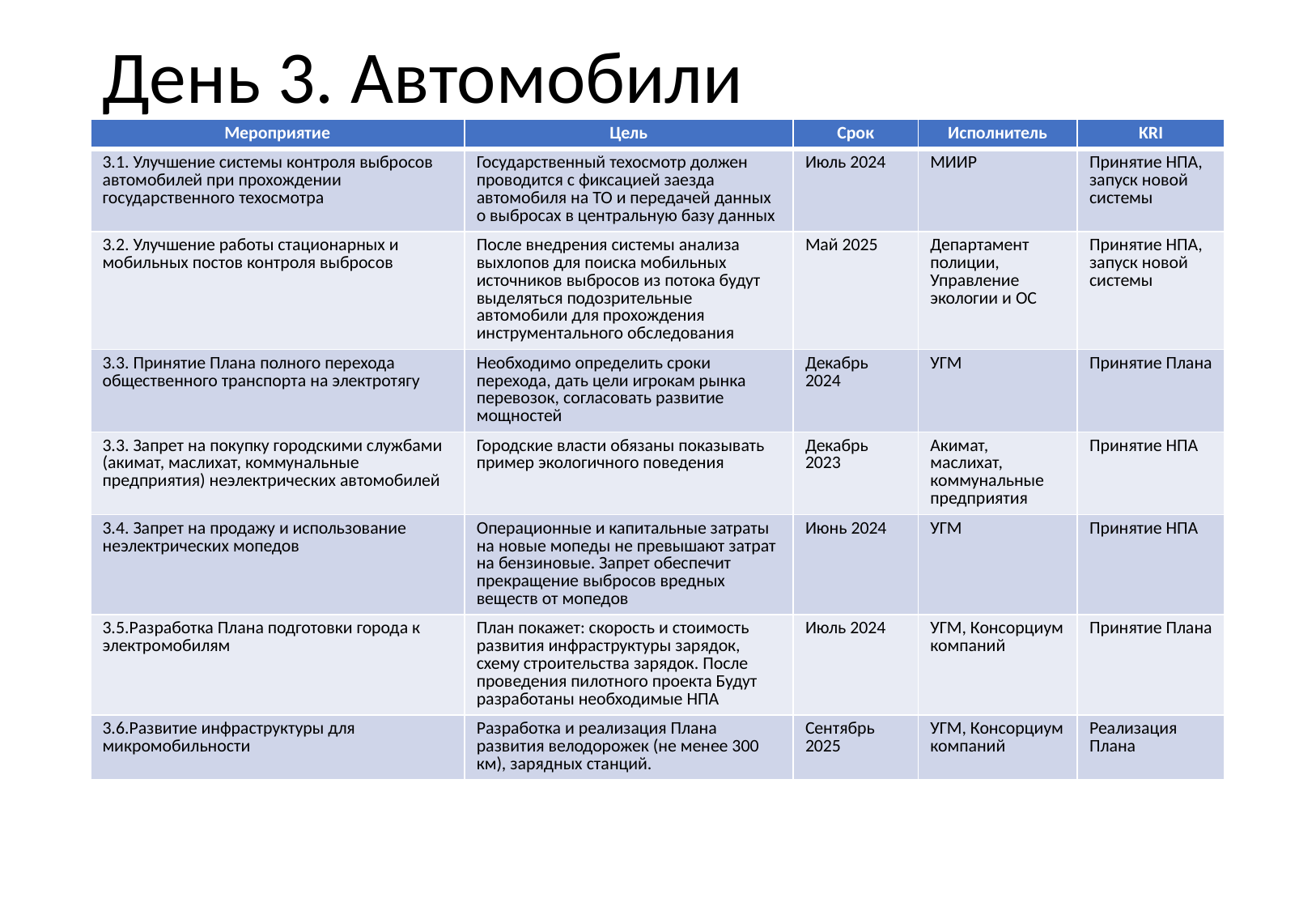

# День 3. Автомобили
| Мероприятие | Цель | Срок | Исполнитель | KRI |
| --- | --- | --- | --- | --- |
| 3.1. Улучшение системы контроля выбросов автомобилей при прохождении государственного техосмотра | Государственный техосмотр должен проводится с фиксацией заезда автомобиля на ТО и передачей данных о выбросах в центральную базу данных | Июль 2024 | МИИР | Принятие НПА, запуск новой системы |
| 3.2. Улучшение работы стационарных и мобильных постов контроля выбросов | После внедрения системы анализа выхлопов для поиска мобильных источников выбросов из потока будут выделяться подозрительные автомобили для прохождения инструментального обследования | Май 2025 | Департамент полиции, Управление экологии и ОС | Принятие НПА, запуск новой системы |
| 3.3. Принятие Плана полного перехода общественного транспорта на электротягу | Необходимо определить сроки перехода, дать цели игрокам рынка перевозок, согласовать развитие мощностей | Декабрь 2024 | УГМ | Принятие Плана |
| 3.3. Запрет на покупку городскими службами (акимат, маслихат, коммунальные предприятия) неэлектрических автомобилей | Городские власти обязаны показывать пример экологичного поведения | Декабрь 2023 | Акимат, маслихат, коммунальные предприятия | Принятие НПА |
| 3.4. Запрет на продажу и использование неэлектрических мопедов | Операционные и капитальные затраты на новые мопеды не превышают затрат на бензиновые. Запрет обеспечит прекращение выбросов вредных веществ от мопедов | Июнь 2024 | УГМ | Принятие НПА |
| 3.5.Разработка Плана подготовки города к электромобилям | План покажет: скорость и стоимость развития инфраструктуры зарядок, схему строительства зарядок. После проведения пилотного проекта Будут разработаны необходимые НПА | Июль 2024 | УГМ, Консорциум компаний | Принятие Плана |
| 3.6.Развитие инфраструктуры для микромобильности | Разработка и реализация Плана развития велодорожек (не менее 300 км), зарядных станций. | Сентябрь 2025 | УГМ, Консорциум компаний | Реализация Плана |